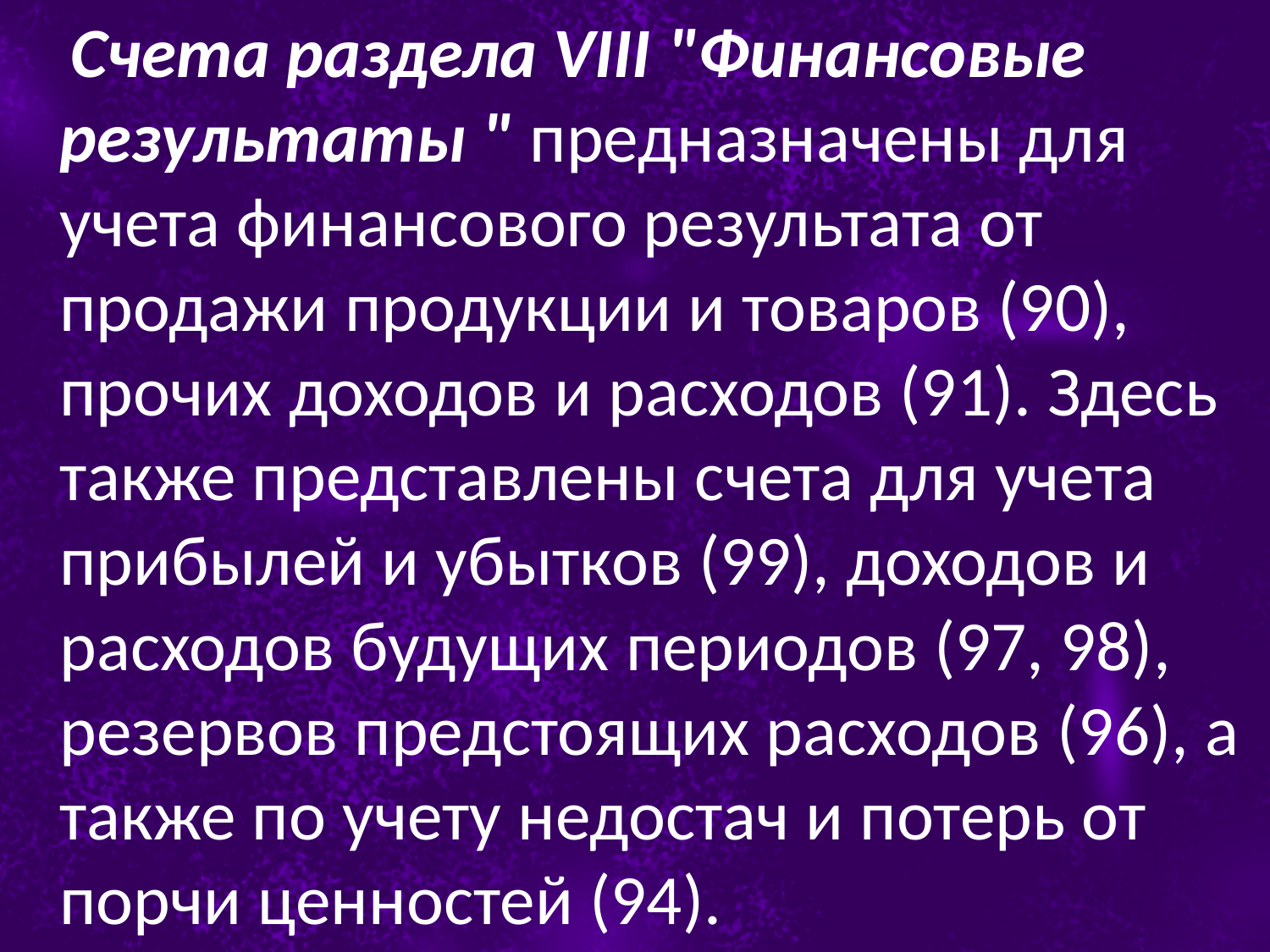

Счета раздела VIII "Финансовые результаты " предназначены для учета финансового результата от продажи продукции и товаров (90), прочих доходов и расходов (91). Здесь также представлены счета для учета прибылей и убытков (99), доходов и расходов будущих периодов (97, 98), резервов предстоящих расходов (96), а также по учету недостач и потерь от порчи ценностей (94).